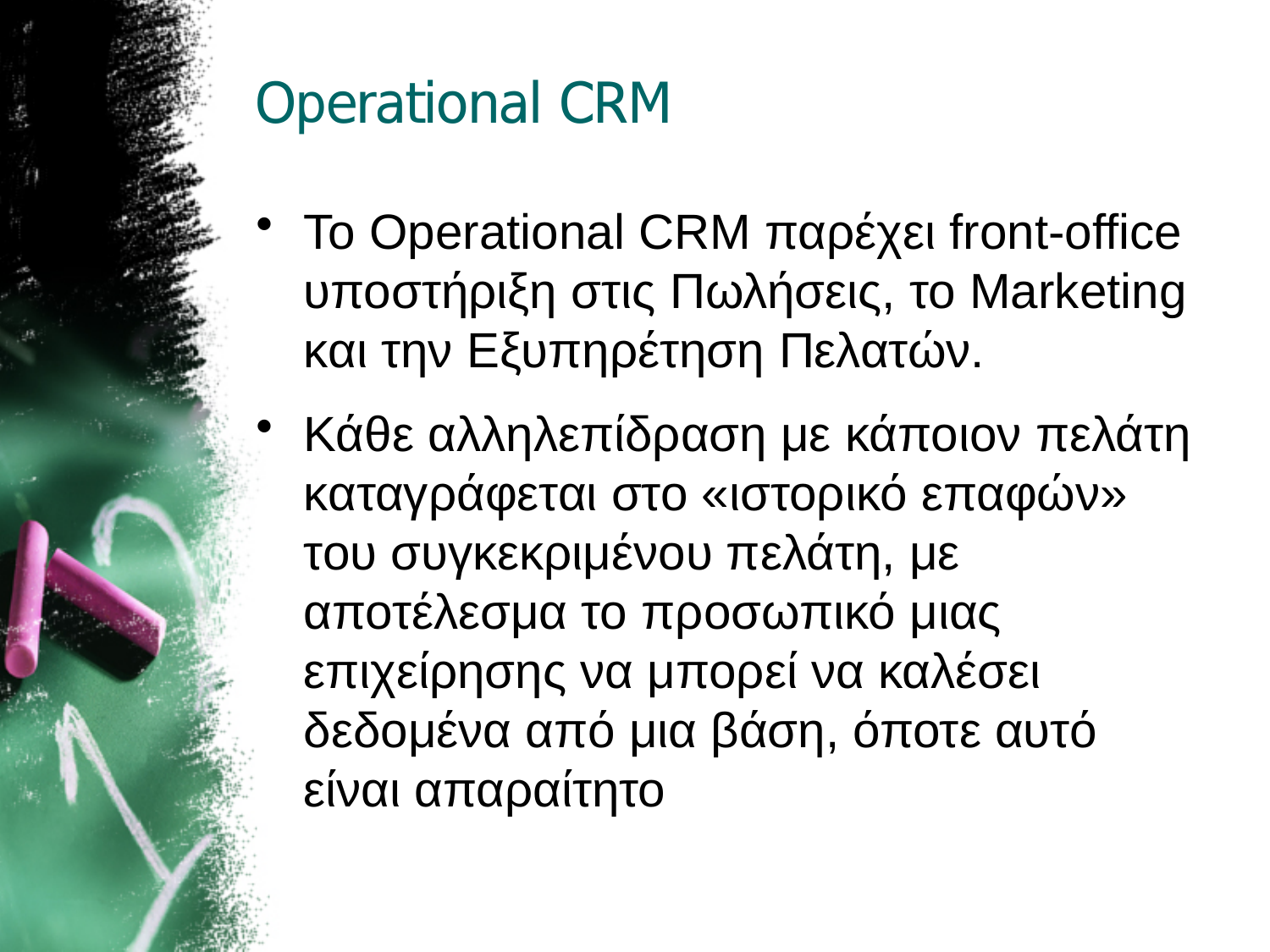

# Operational CRM
To Operational CRM παρέχει front-office υποστήριξη στις Πωλήσεις, το Marketing και την Εξυπηρέτηση Πελατών.
Κάθε αλληλεπίδραση με κάποιον πελάτη καταγράφεται στο «ιστορικό επαφών» του συγκεκριμένου πελάτη, με αποτέλεσμα το προσωπικό μιας επιχείρησης να μπορεί να καλέσει δεδομένα από μια βάση, όποτε αυτό είναι απαραίτητο